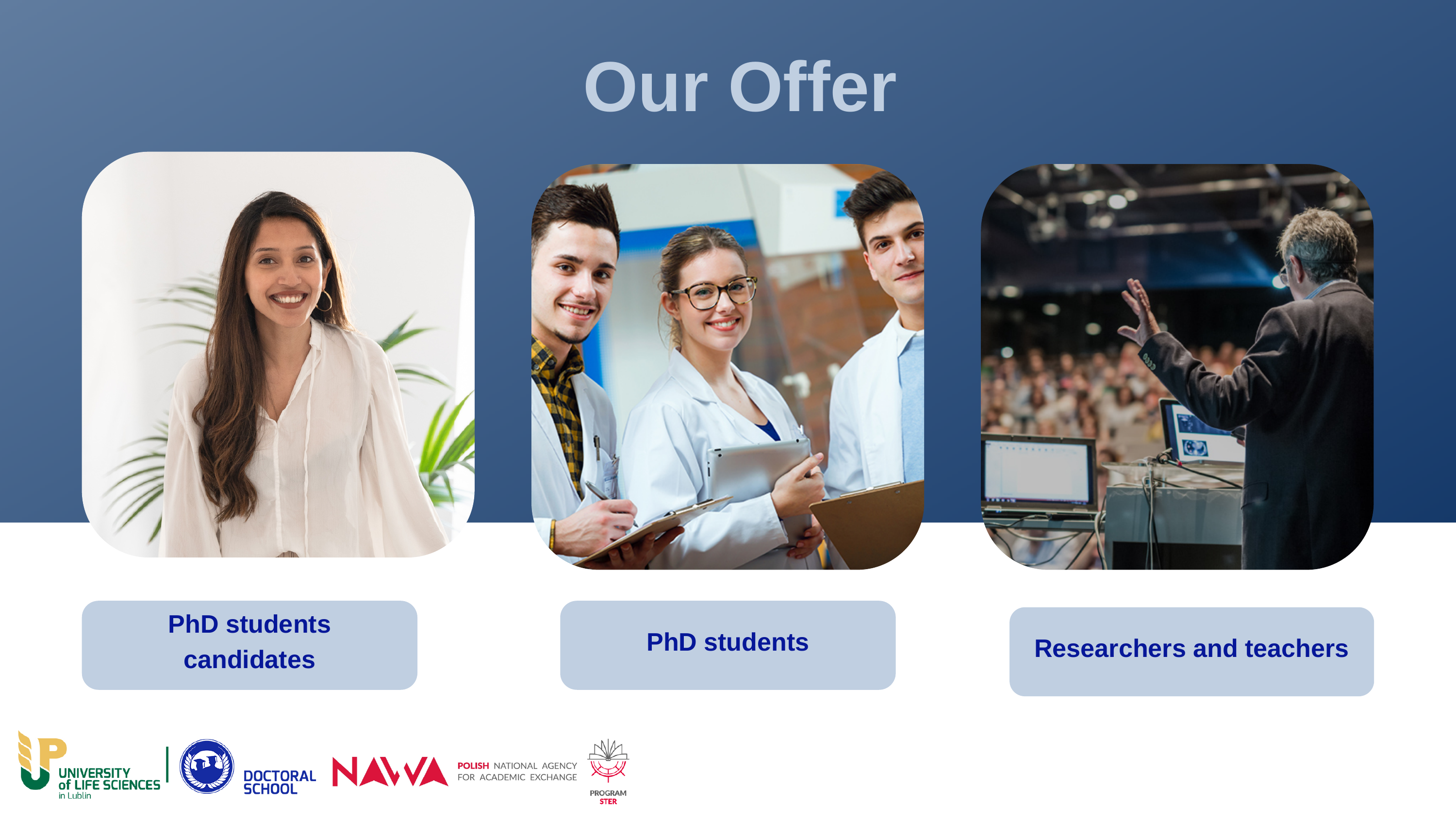

Our Offer

PhD students candidates

PhD students

Researchers and teachers